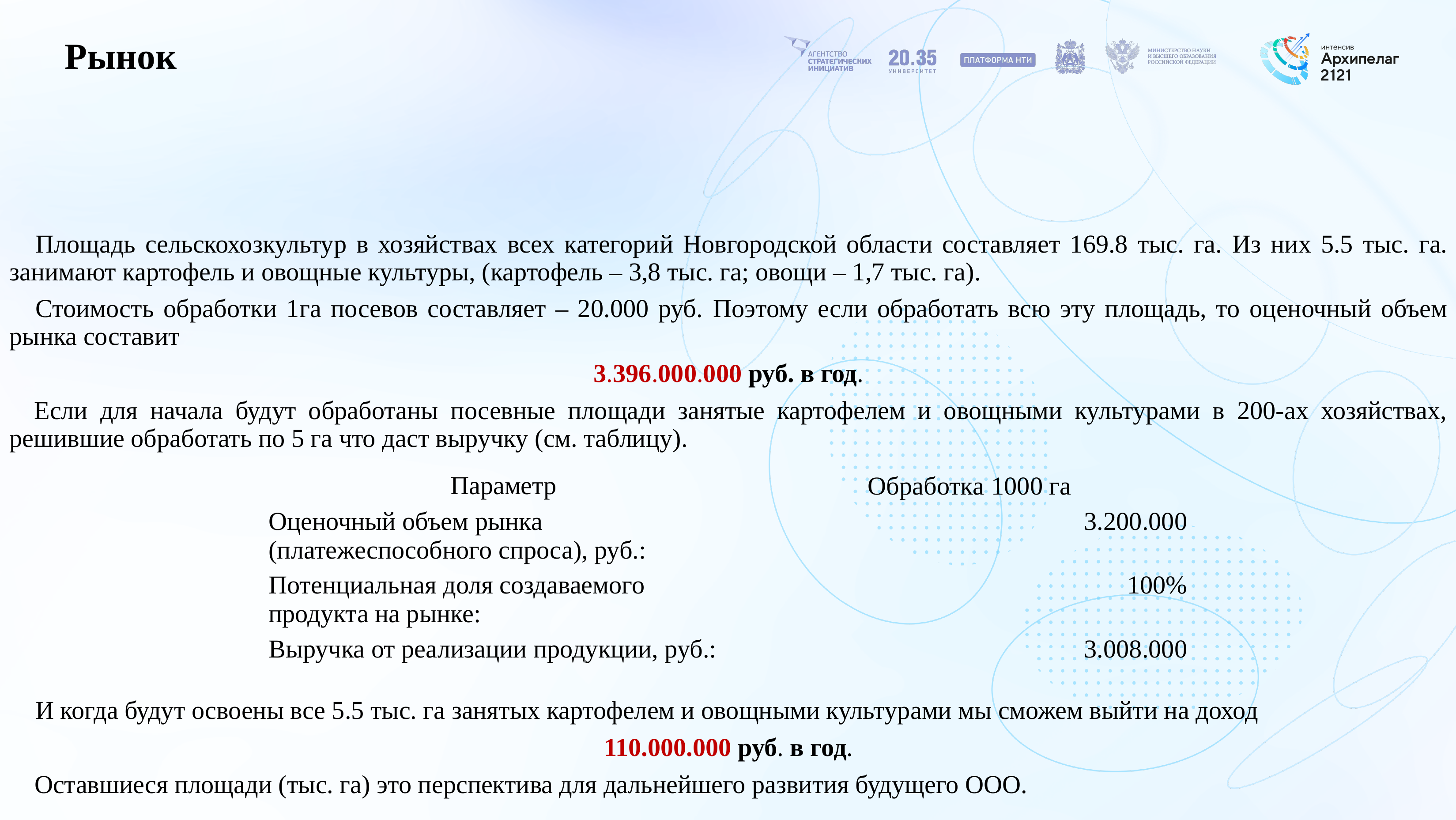

# Рынок
Площадь сельскохозкультур в хозяйствах всех категорий Новгородской области составляет 169.8 тыс. га. Из них 5.5 тыс. га. занимают картофель и овощные культуры, (картофель – 3,8 тыс. га; овощи – 1,7 тыс. га).
Стоимость обработки 1га посевов составляет – 20.000 руб. Поэтому если обработать всю эту площадь, то оценочный объем рынка составит
3.396.000.000 руб. в год.
Если для начала будут обработаны посевные площади занятые картофелем и овощными культурами в 200-ах хозяйствах, решившие обработать по 5 га что даст выручку (см. таблицу).

И когда будут освоены все 5.5 тыс. га занятых картофелем и овощными культурами мы сможем выйти на доход
110.000.000 руб. в год.
Оставшиеся площади (тыс. га) это перспектива для дальнейшего развития будущего ООО.
| Параметр | Обработка 1000 га |
| --- | --- |
| Оценочный объем рынка (платежеспособного спроса), руб.: | 3.200.000 |
| Потенциальная доля создаваемого продукта на рынке: | 100% |
| Выручка от реализации продукции, руб.: | 3.008.000 |